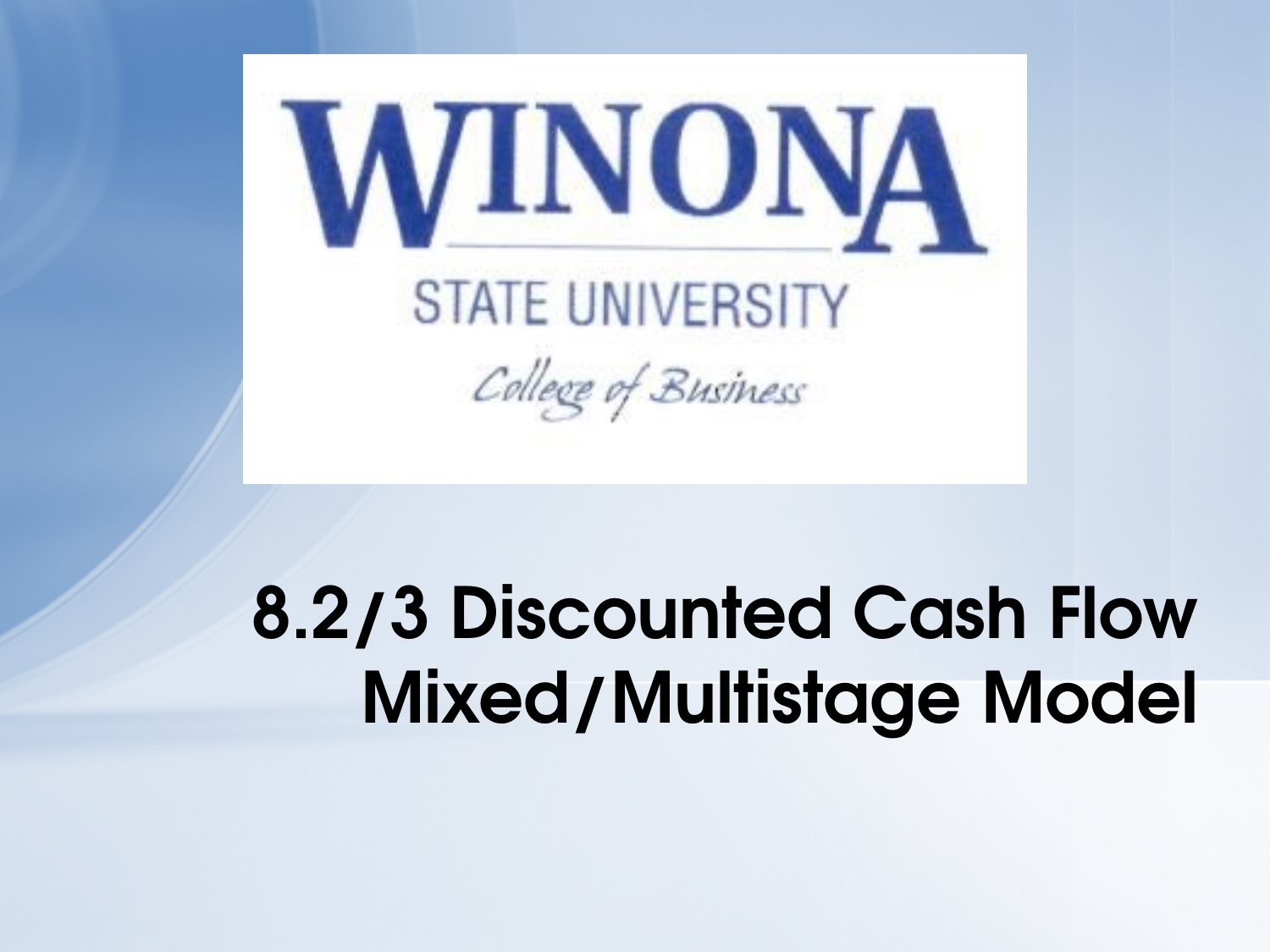

# 8.2/3 Discounted Cash Flow Mixed/Multistage Model